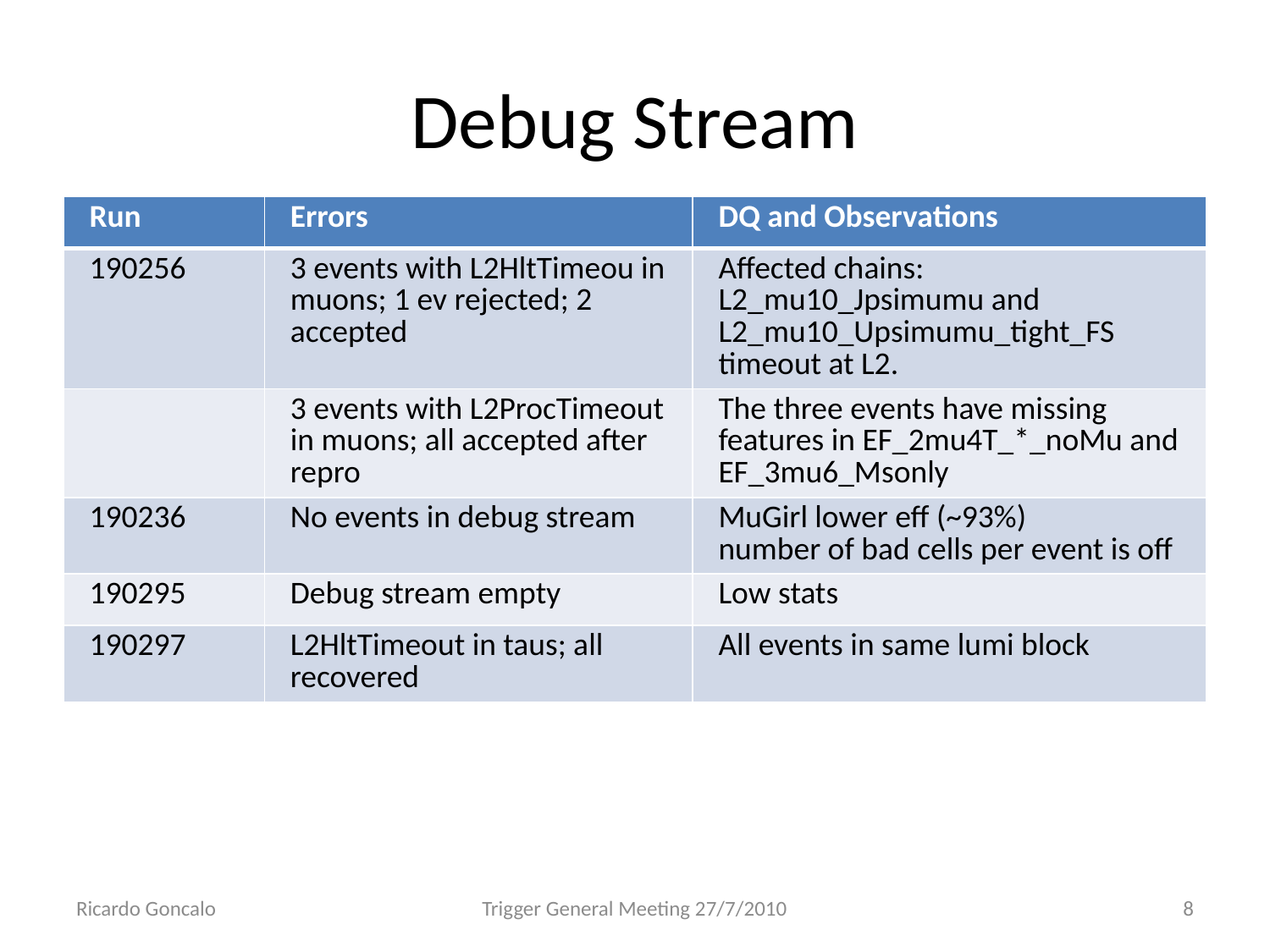

# Debug Stream
| Run | Errors | DQ and Observations |
| --- | --- | --- |
| 190256 | 3 events with L2HltTimeou in muons; 1 ev rejected; 2 accepted | Affected chains: L2\_mu10\_Jpsimumu and L2\_mu10\_Upsimumu\_tight\_FS timeout at L2. |
|  | 3 events with L2ProcTimeout in muons; all accepted after repro | The three events have missing features in EF\_2mu4T\_\*\_noMu and EF\_3mu6\_Msonly |
| 190236 | No events in debug stream | MuGirl lower eff (~93%) number of bad cells per event is off |
| 190295 | Debug stream empty | Low stats |
| 190297 | L2HltTimeout in taus; all recovered | All events in same lumi block |
Ricardo Goncalo
Trigger General Meeting 27/7/2010
8